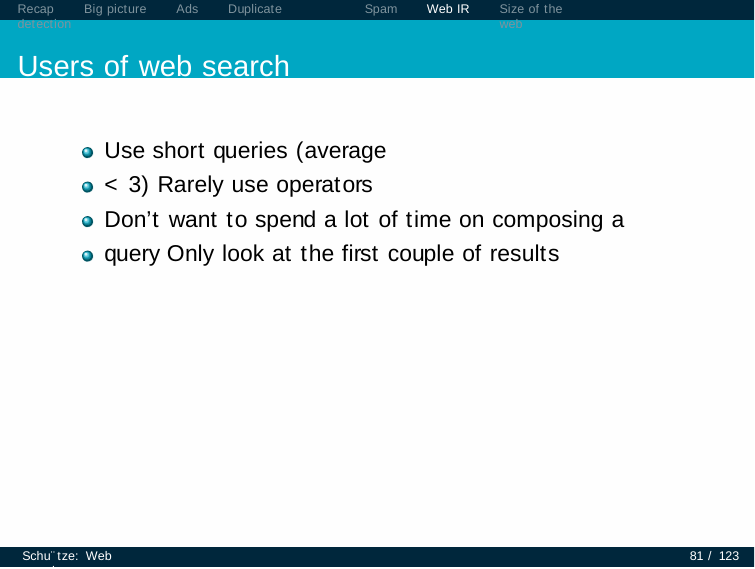

Recap	Big picture	Ads	Duplicate detection

Users of web search
Spam
Web IR
Size of the web

Use short queries (average < 3) Rarely use operators
Don’t want to spend a lot of time on composing a query Only look at the first couple of results

Schu¨tze:  Web search
81 / 123